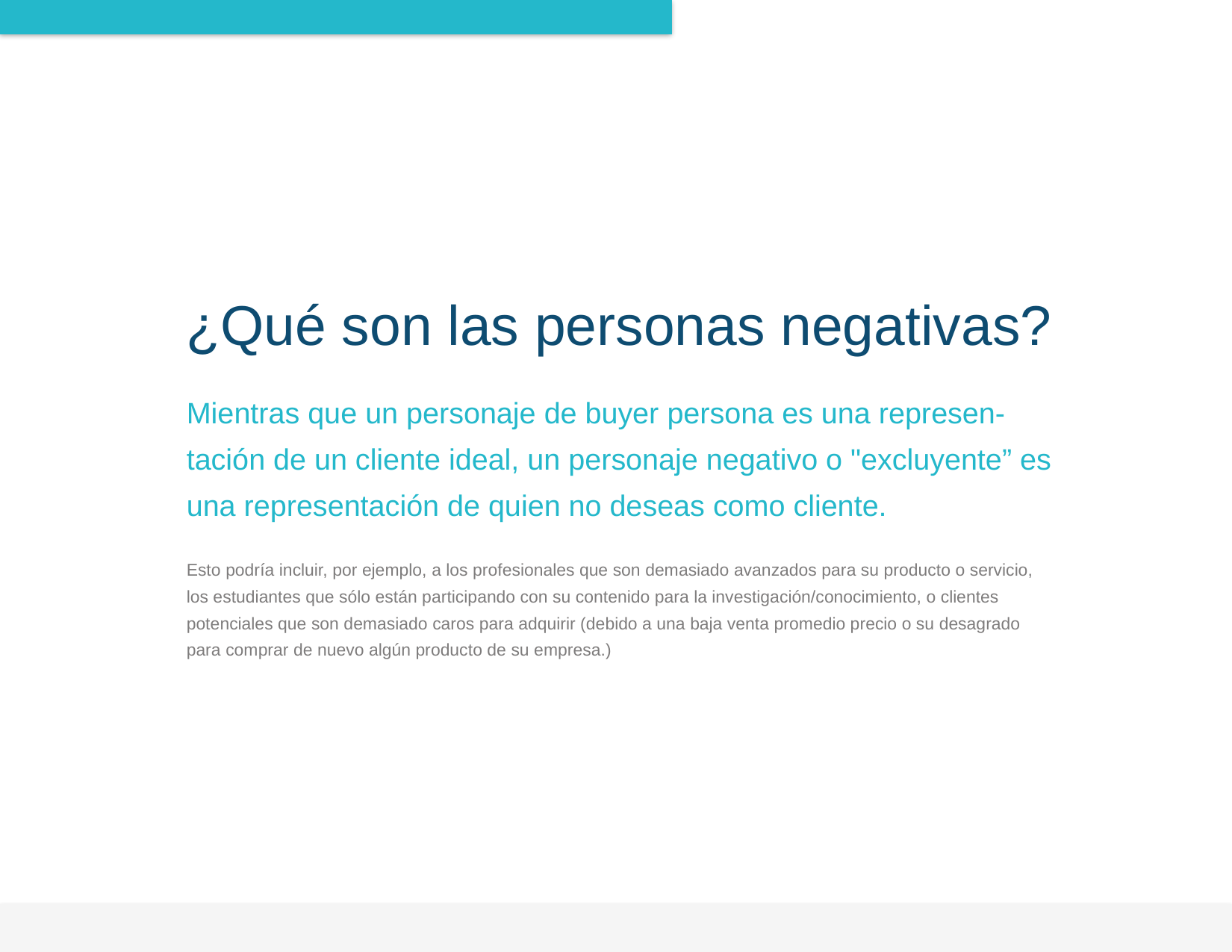

¿Qué son las personas negativas?

Mientras que un personaje de buyer persona es una represen-tación de un cliente ideal, un personaje negativo o "excluyente” es una representación de quien no deseas como cliente.

Esto podría incluir, por ejemplo, a los profesionales que son demasiado avanzados para su producto o servicio, los estudiantes que sólo están participando con su contenido para la investigación/conocimiento, o clientes potenciales que son demasiado caros para adquirir (debido a una baja venta promedio precio o su desagrado para comprar de nuevo algún producto de su empresa.)